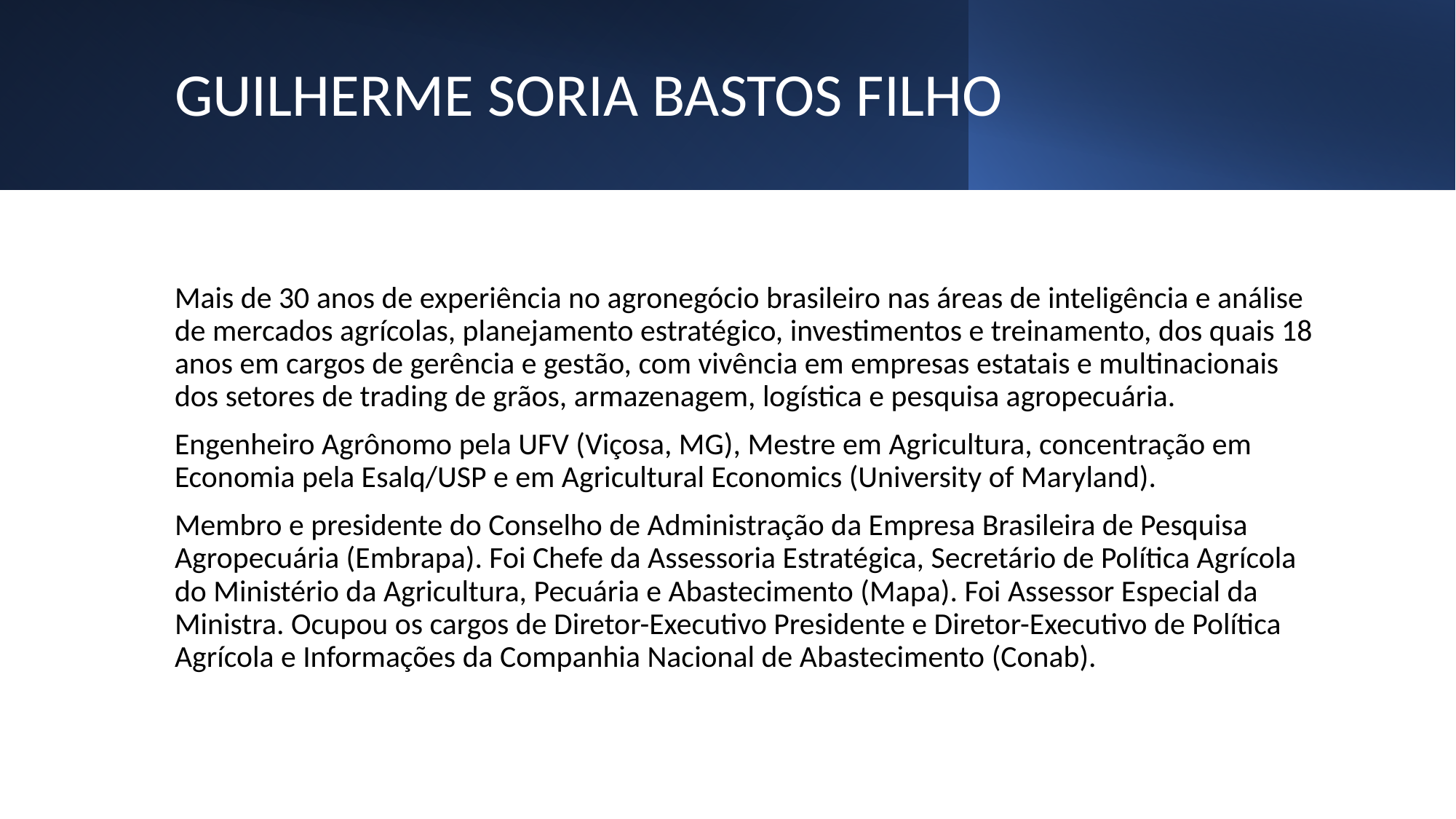

# GUILHERME SORIA BASTOS FILHO
Mais de 30 anos de experiência no agronegócio brasileiro nas áreas de inteligência e análise de mercados agrícolas, planejamento estratégico, investimentos e treinamento, dos quais 18 anos em cargos de gerência e gestão, com vivência em empresas estatais e multinacionais dos setores de trading de grãos, armazenagem, logística e pesquisa agropecuária.
Engenheiro Agrônomo pela UFV (Viçosa, MG), Mestre em Agricultura, concentração em Economia pela Esalq/USP e em Agricultural Economics (University of Maryland).
Membro e presidente do Conselho de Administração da Empresa Brasileira de Pesquisa Agropecuária (Embrapa). Foi Chefe da Assessoria Estratégica, Secretário de Política Agrícola do Ministério da Agricultura, Pecuária e Abastecimento (Mapa). Foi Assessor Especial da Ministra. Ocupou os cargos de Diretor-Executivo Presidente e Diretor-Executivo de Política Agrícola e Informações da Companhia Nacional de Abastecimento (Conab).